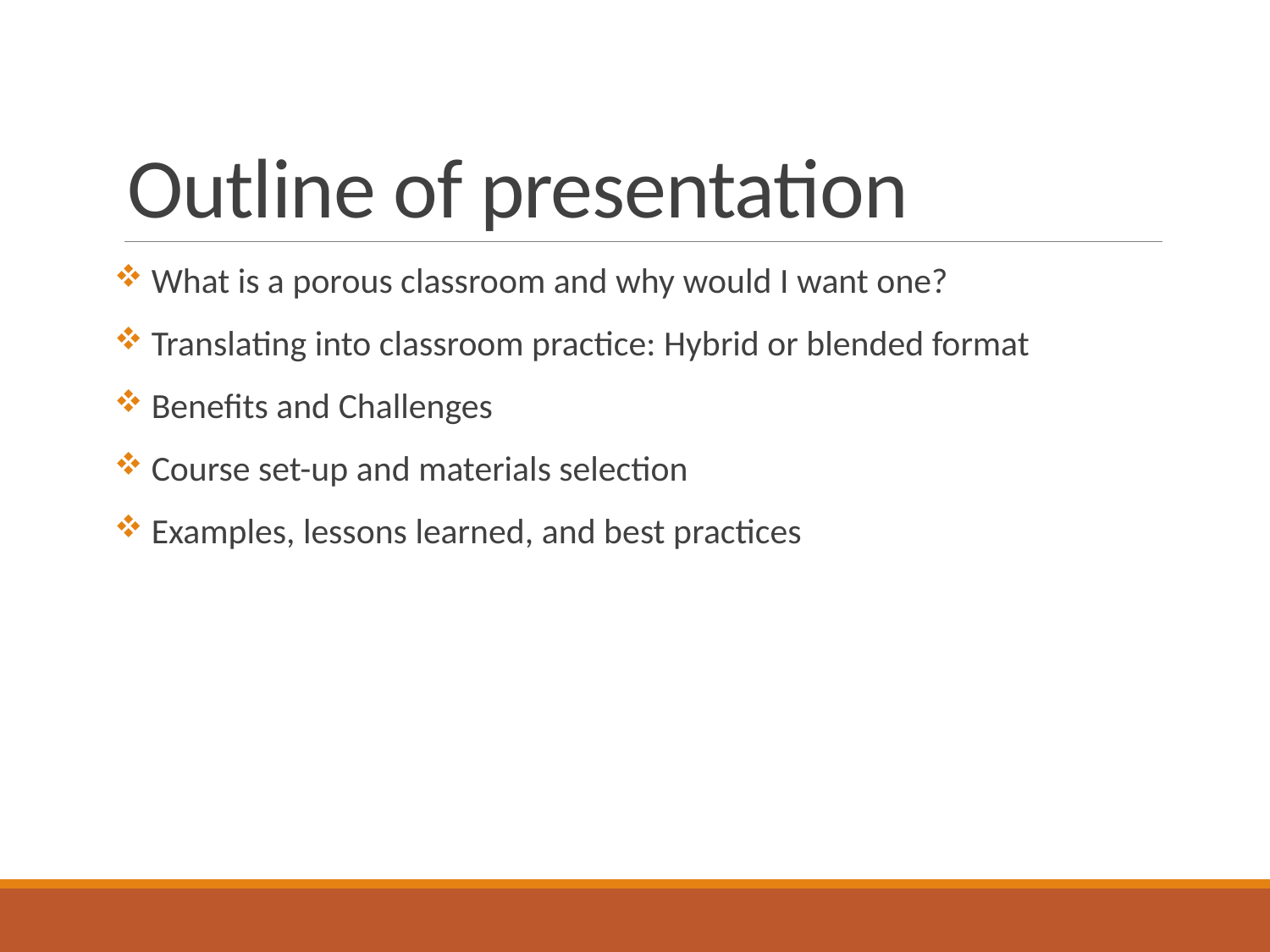

# Outline of presentation
 What is a porous classroom and why would I want one?
 Translating into classroom practice: Hybrid or blended format
 Benefits and Challenges
 Course set-up and materials selection
 Examples, lessons learned, and best practices